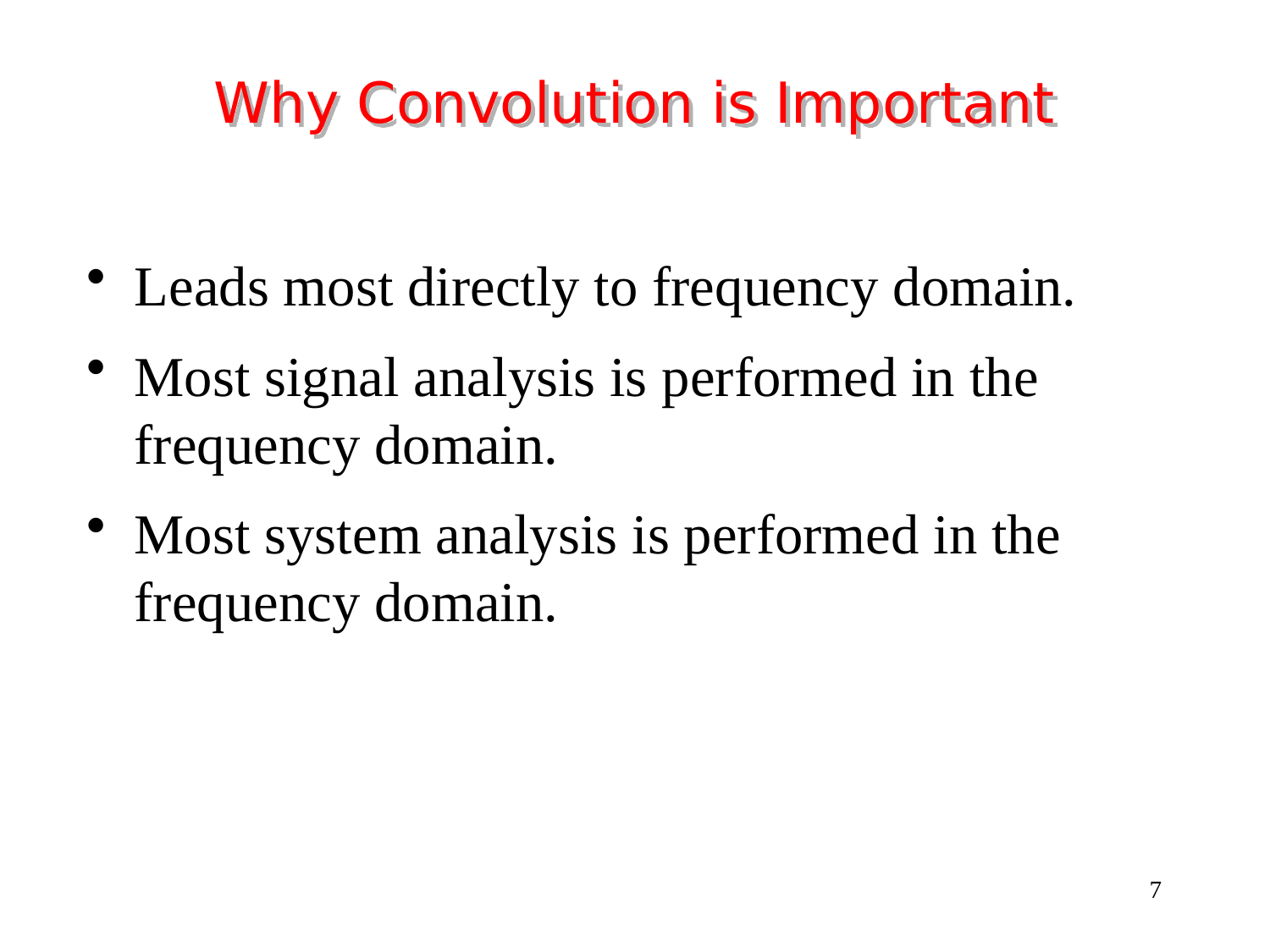

# Why Convolution is Important
Leads most directly to frequency domain.
Most signal analysis is performed in the frequency domain.
Most system analysis is performed in the frequency domain.

7